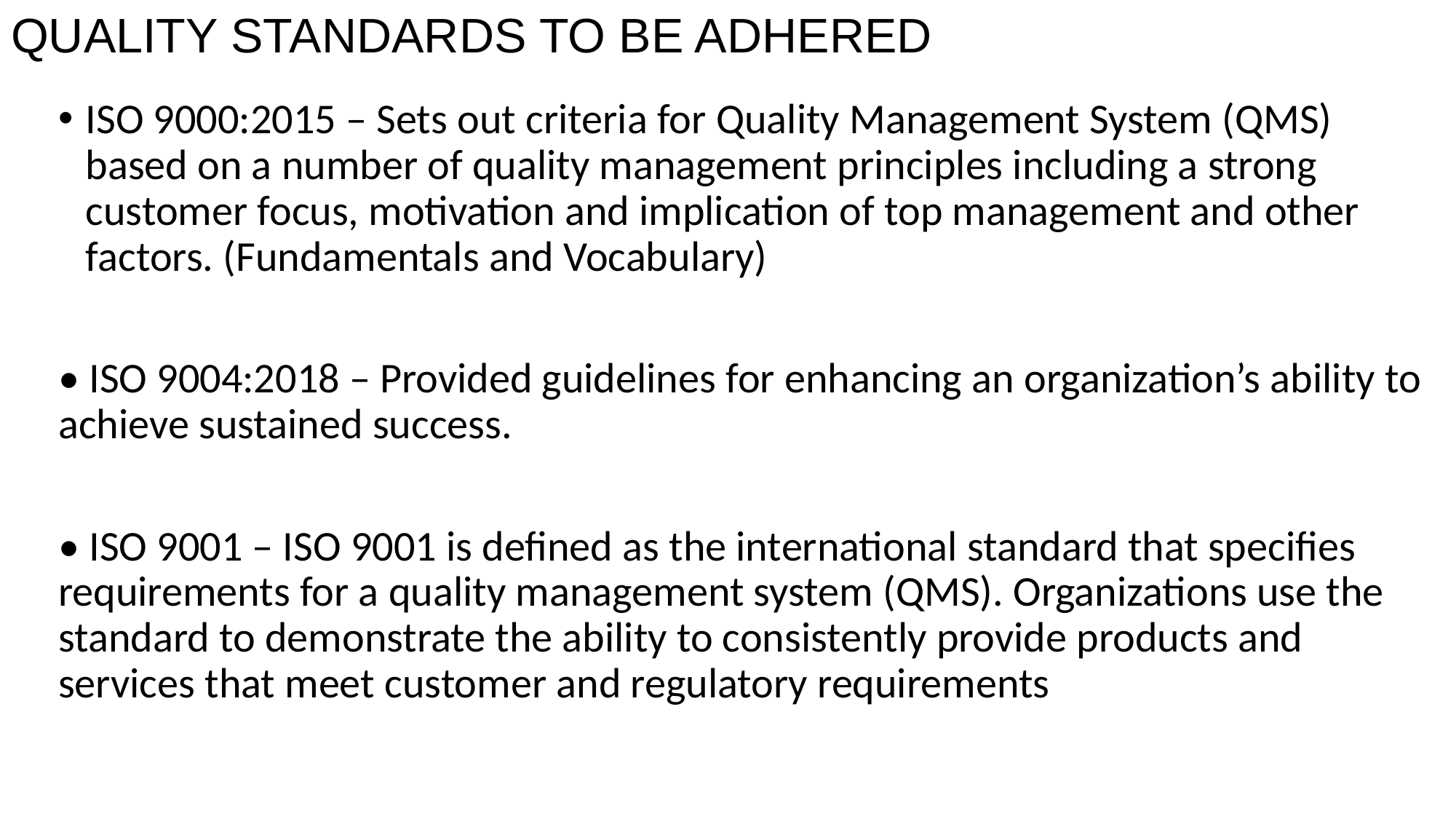

# QUALITY STANDARDS TO BE ADHERED
ISO 9000:2015 – Sets out criteria for Quality Management System (QMS) based on a number of quality management principles including a strong customer focus, motivation and implication of top management and other factors. (Fundamentals and Vocabulary)

• ISO 9004:2018 – Provided guidelines for enhancing an organization’s ability to achieve sustained success.

• ISO 9001 – ISO 9001 is defined as the international standard that specifies requirements for a quality management system (QMS). Organizations use the standard to demonstrate the ability to consistently provide products and services that meet customer and regulatory requirements